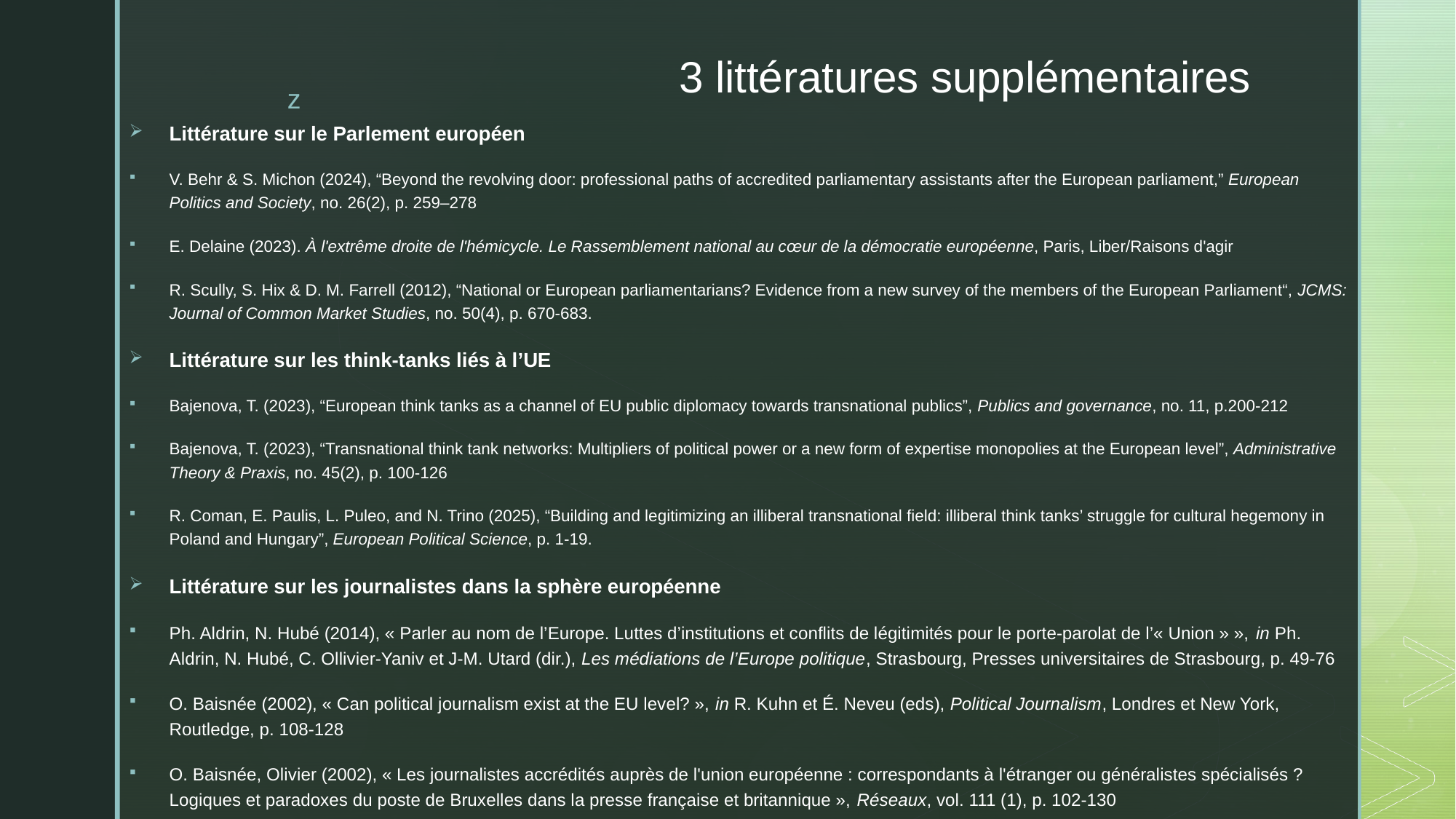

# 3 littératures supplémentaires
Littérature sur le Parlement européen
V. Behr & S. Michon (2024), “Beyond the revolving door: professional paths of accredited parliamentary assistants after the European parliament,” European Politics and Society, no. 26(2), p. 259–278
E. Delaine (2023). À l'extrême droite de l'hémicycle. Le Rassemblement national au cœur de la démocratie européenne, Paris, Liber/Raisons d'agir
R. Scully, S. Hix & D. M. Farrell (2012), “National or European parliamentarians? Evidence from a new survey of the members of the European Parliament“, JCMS: Journal of Common Market Studies, no. 50(4), p. 670-683.
Littérature sur les think-tanks liés à l’UE
Bajenova, T. (2023), “European think tanks as a channel of EU public diplomacy towards transnational publics”, Publics and governance, no. 11, p.200-212
Bajenova, T. (2023), “Transnational think tank networks: Multipliers of political power or a new form of expertise monopolies at the European level”, Administrative Theory & Praxis, no. 45(2), p. 100-126
R. Coman, E. Paulis, L. Puleo, and N. Trino (2025), “Building and legitimizing an illiberal transnational field: illiberal think tanks’ struggle for cultural hegemony in Poland and Hungary”, European Political Science, p. 1-19.
Littérature sur les journalistes dans la sphère européenne
Ph. Aldrin, N. Hubé (2014), « Parler au nom de l’Europe. Luttes d’institutions et conflits de légitimités pour le porte-parolat de l’« Union » », in Ph. Aldrin, N. Hubé, C. Ollivier-Yaniv et J-M. Utard (dir.), Les médiations de l’Europe politique, Strasbourg, Presses universitaires de Strasbourg, p. 49-76
O. Baisnée (2002), « Can political journalism exist at the EU level? », in R. Kuhn et É. Neveu (eds), Political Journalism, Londres et New York, Routledge, p. 108-128
O. Baisnée, Olivier (2002), « Les journalistes accrédités auprès de l'union européenne : correspondants à l'étranger ou généralistes spécialisés ? Logiques et paradoxes du poste de Bruxelles dans la presse française et britannique », Réseaux, vol. 111 (1), p. 102-130